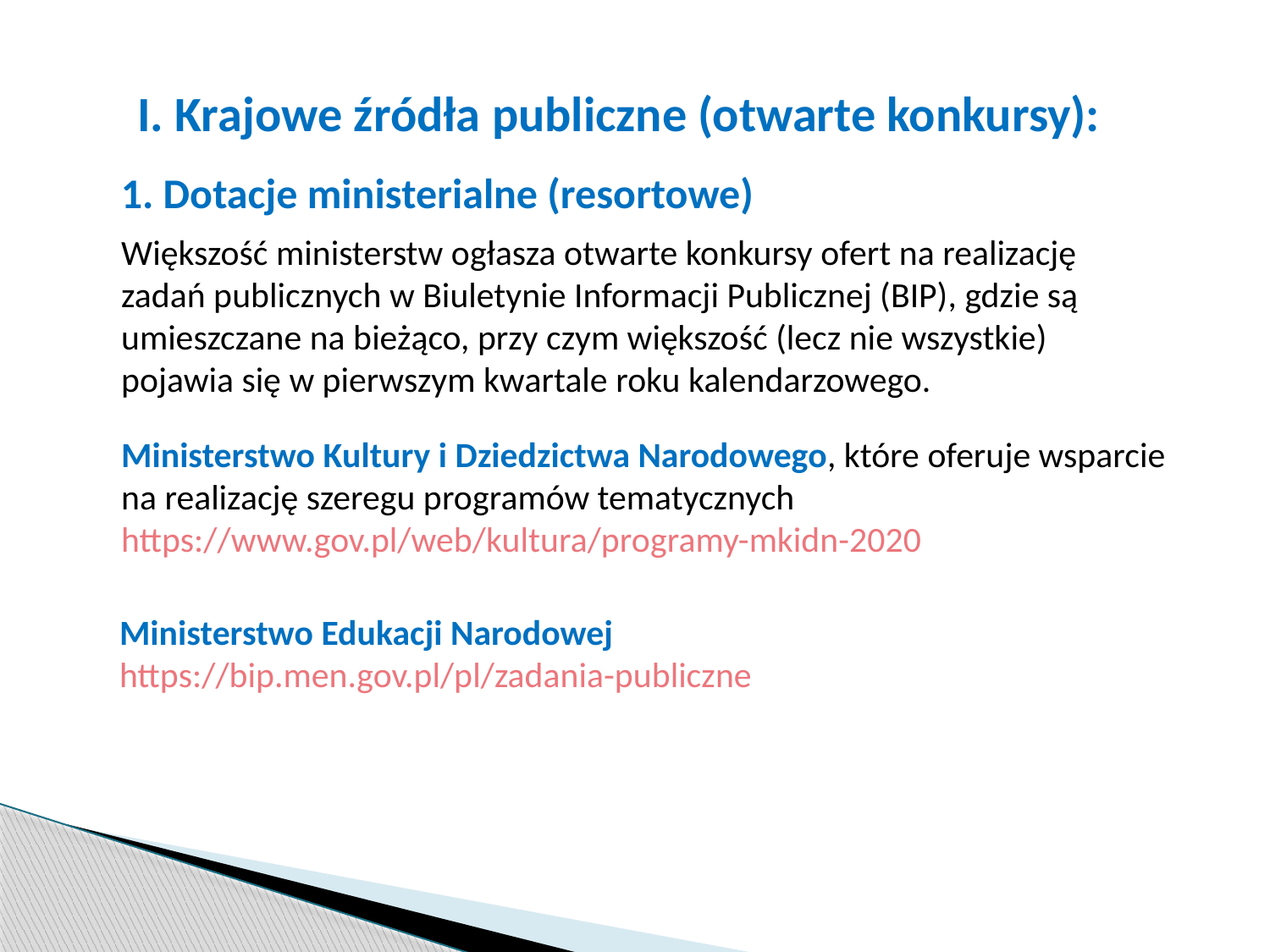

I. Krajowe źródła publiczne (otwarte konkursy):
1. Dotacje ministerialne (resortowe)
Większość ministerstw ogłasza otwarte konkursy ofert na realizację zadań publicznych w Biuletynie Informacji Publicznej (BIP), gdzie są umieszczane na bieżąco, przy czym większość (lecz nie wszystkie) pojawia się w pierwszym kwartale roku kalendarzowego.
Ministerstwo Kultury i Dziedzictwa Narodowego, które oferuje wsparcie na realizację szeregu programów tematycznych https://www.gov.pl/web/kultura/programy-mkidn-2020
Ministerstwo Edukacji Narodowej
https://bip.men.gov.pl/pl/zadania-publiczne